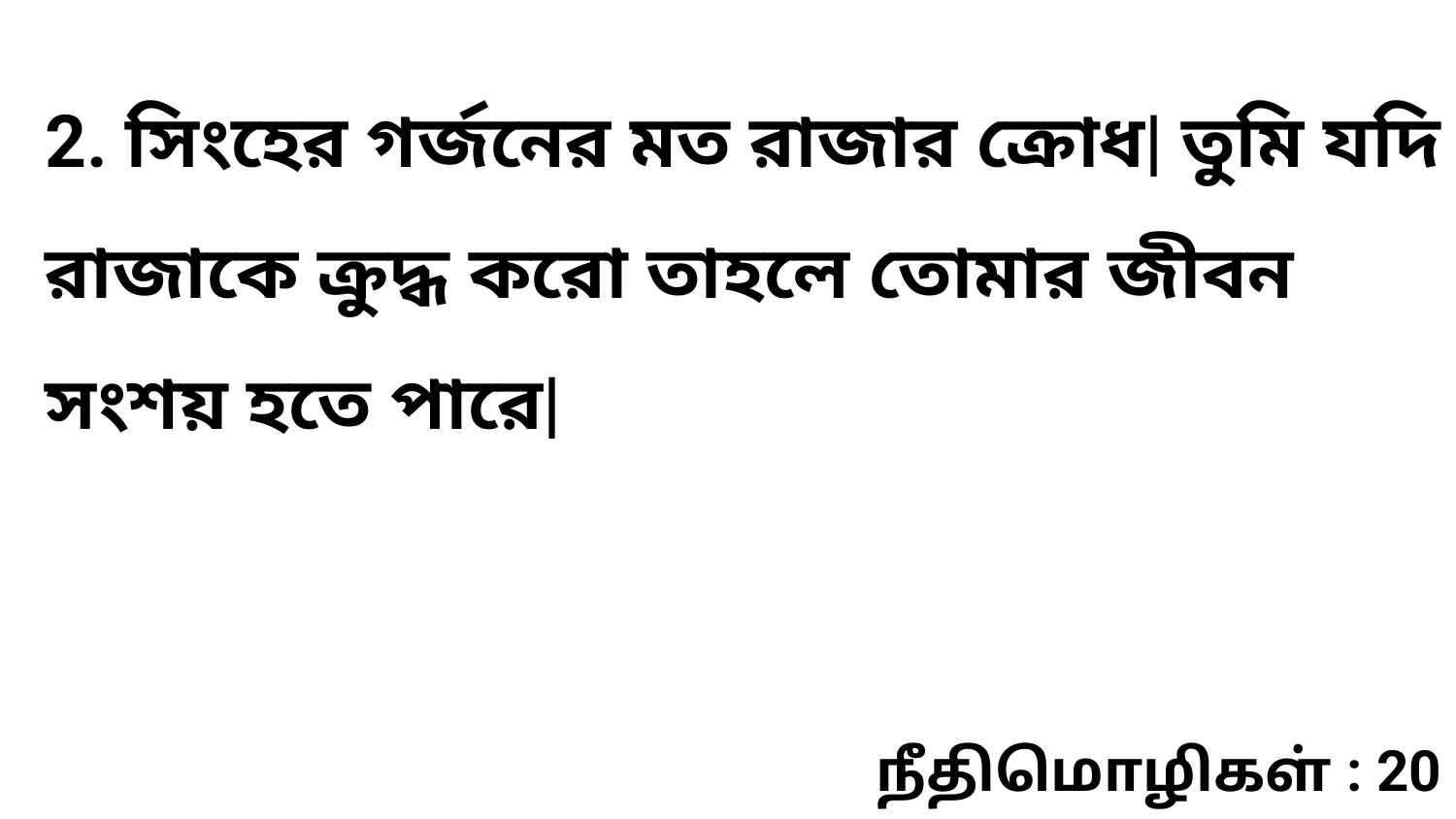

2. সিংহের গর্জনের মত রাজার ক্রোধ| তুমি যদি রাজাকে ক্রুদ্ধ করো তাহলে তোমার জীবন সংশয় হতে পারে|
நீதிமொழிகள் : 20